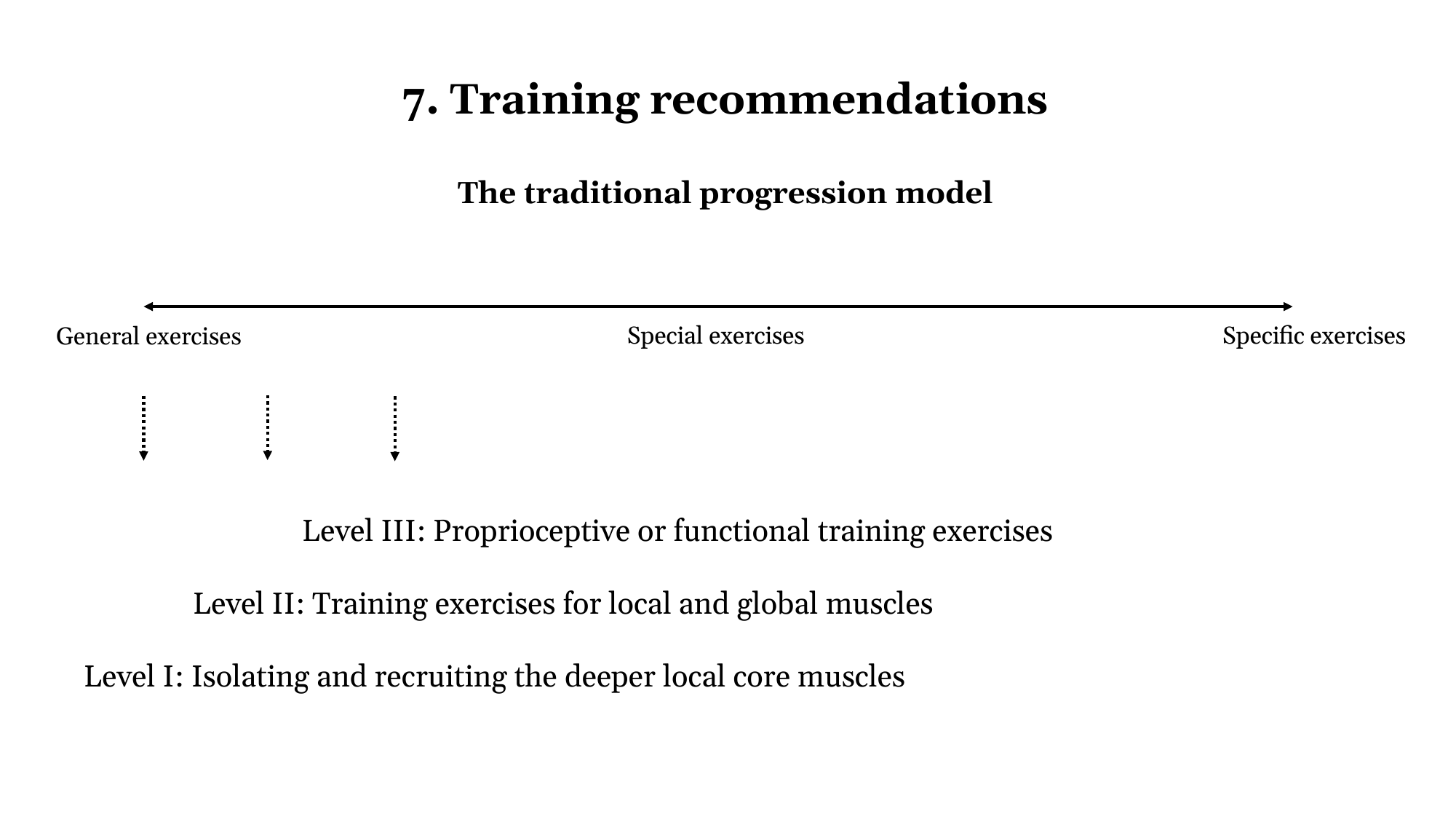

7. Training recommendations

The traditional progression model
Special exercises
Specific exercises
General exercises

		Level III: Proprioceptive or functional training exercises

	Level II: Training exercises for local and global muscles

Level I: Isolating and recruiting the deeper local core muscles